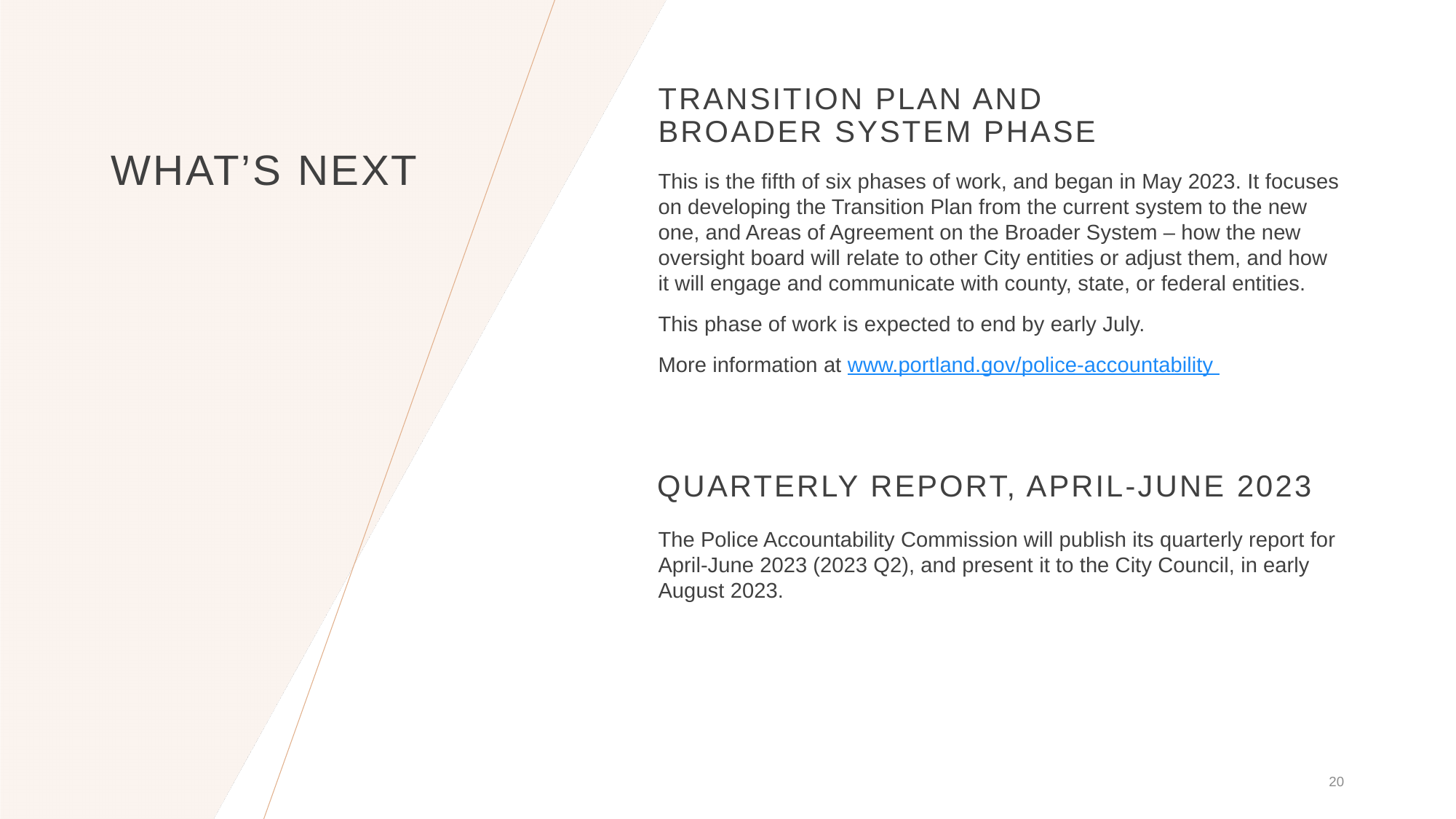

Transition Plan and
Broader System Phase
# What’s Next
This is the fifth of six phases of work, and began in May 2023. It focuses on developing the Transition Plan from the current system to the new one, and Areas of Agreement on the Broader System – how the new oversight board will relate to other City entities or adjust them, and how it will engage and communicate with county, state, or federal entities.
This phase of work is expected to end by early July.
More information at www.portland.gov/police-accountability
Quarterly Report, April-June 2023
The Police Accountability Commission will publish its quarterly report for April-June 2023 (2023 Q2), and present it to the City Council, in early August 2023.
20